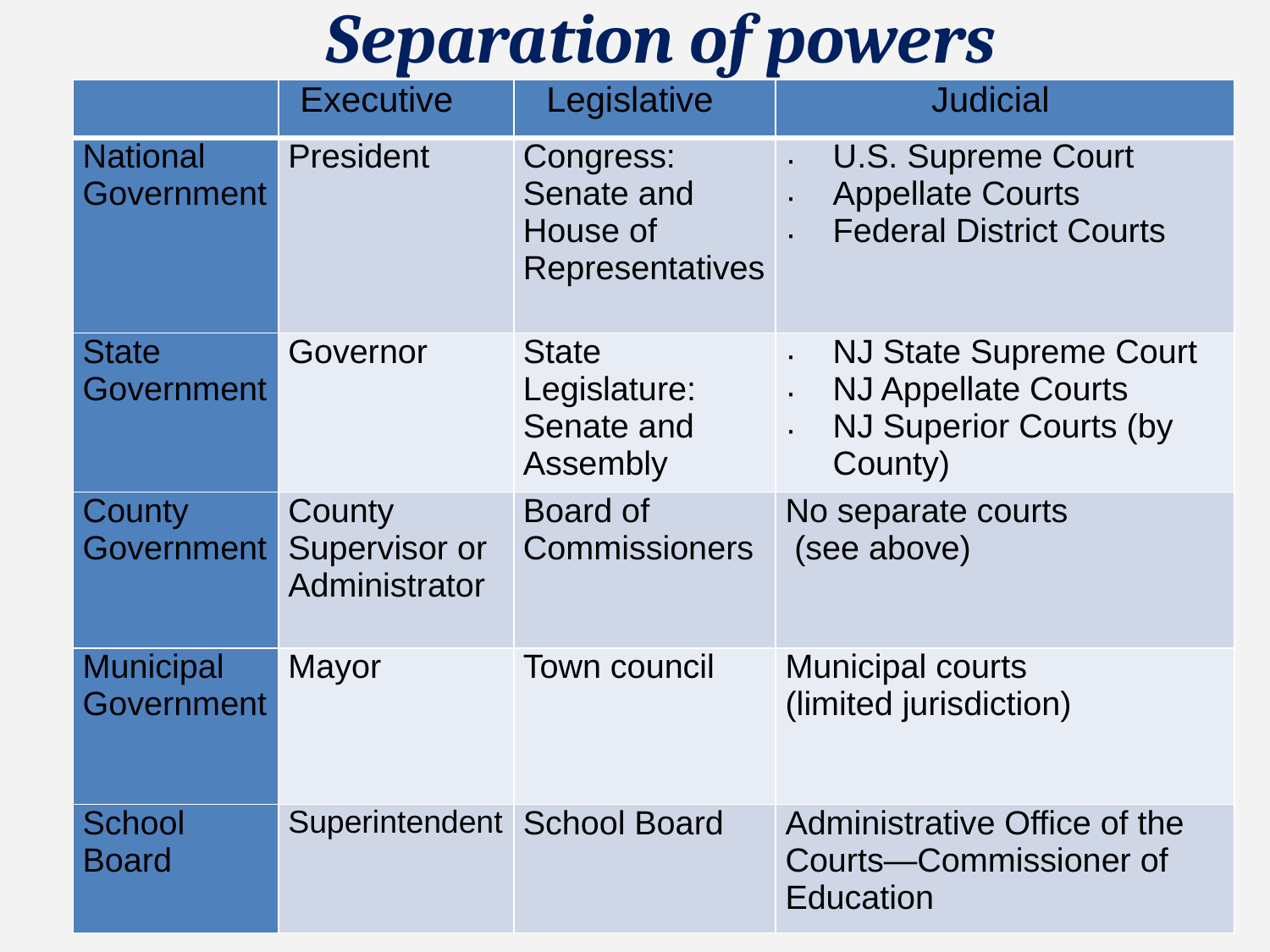

# Separation of powers
|  | Executive | Legislative | Judicial |
| --- | --- | --- | --- |
| National Government | President | Congress: Senate and House of Representatives | U.S. Supreme Court Appellate Courts Federal District Courts |
| State Government | Governor | State Legislature: Senate and Assembly | NJ State Supreme Court NJ Appellate Courts NJ Superior Courts (by County) |
| County Government | County Supervisor or Administrator | Board of Commissioners | No separate courts (see above) |
| Municipal Government | Mayor | Town council | Municipal courts (limited jurisdiction) |
| School Board | Superintendent | School Board | Administrative Office of the Courts—Commissioner of Education |

36